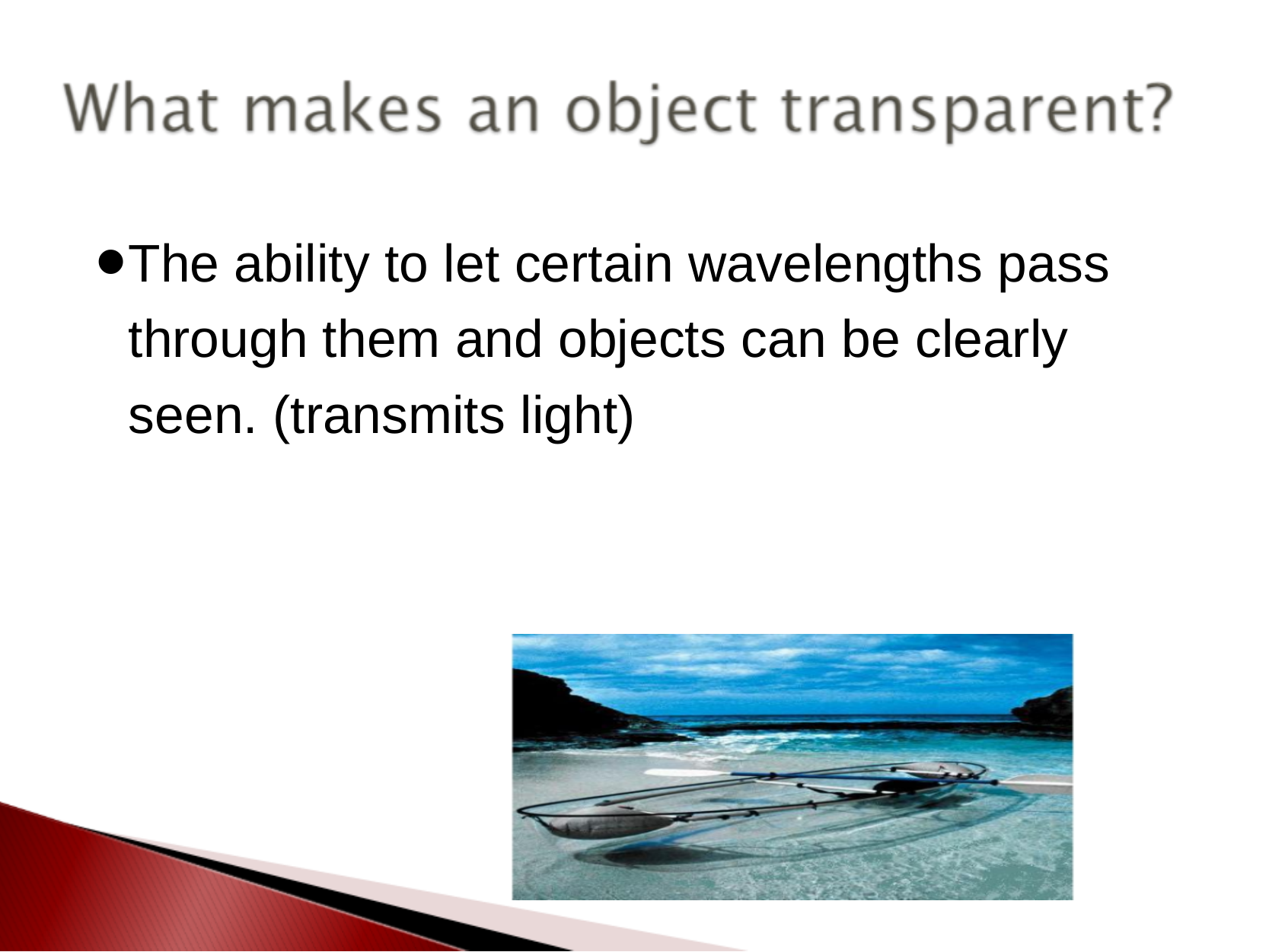

The ability to let certain wavelengths pass through them and objects can be clearly seen. (transmits light)